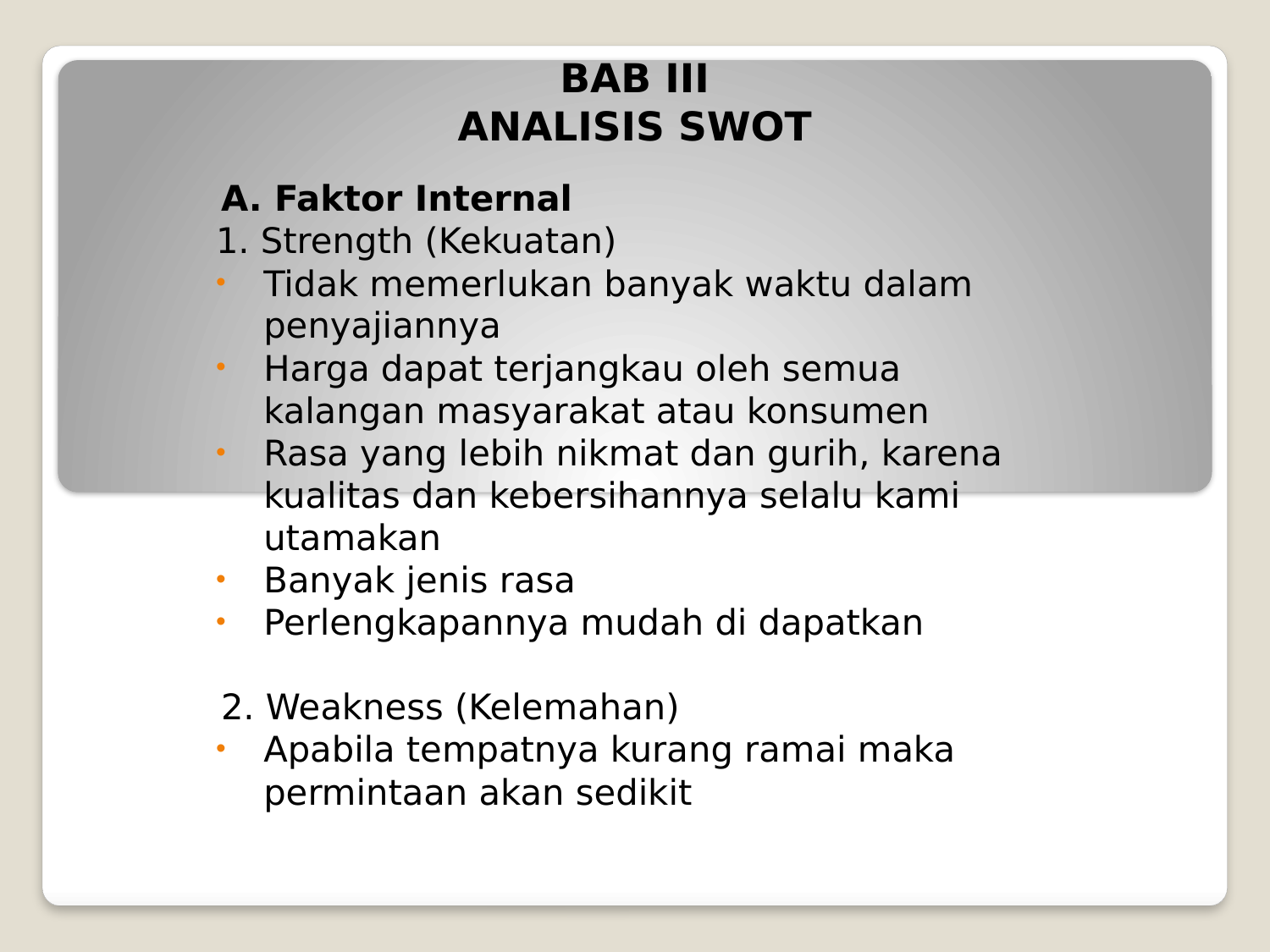

# BAB III ANALISIS SWOT
A. Faktor Internal
1. Strength (Kekuatan)
Tidak memerlukan banyak waktu dalam penyajiannya
Harga dapat terjangkau oleh semua kalangan masyarakat atau konsumen
Rasa yang lebih nikmat dan gurih, karena kualitas dan kebersihannya selalu kami utamakan
Banyak jenis rasa
Perlengkapannya mudah di dapatkan

2. Weakness (Kelemahan)
Apabila tempatnya kurang ramai maka permintaan akan sedikit